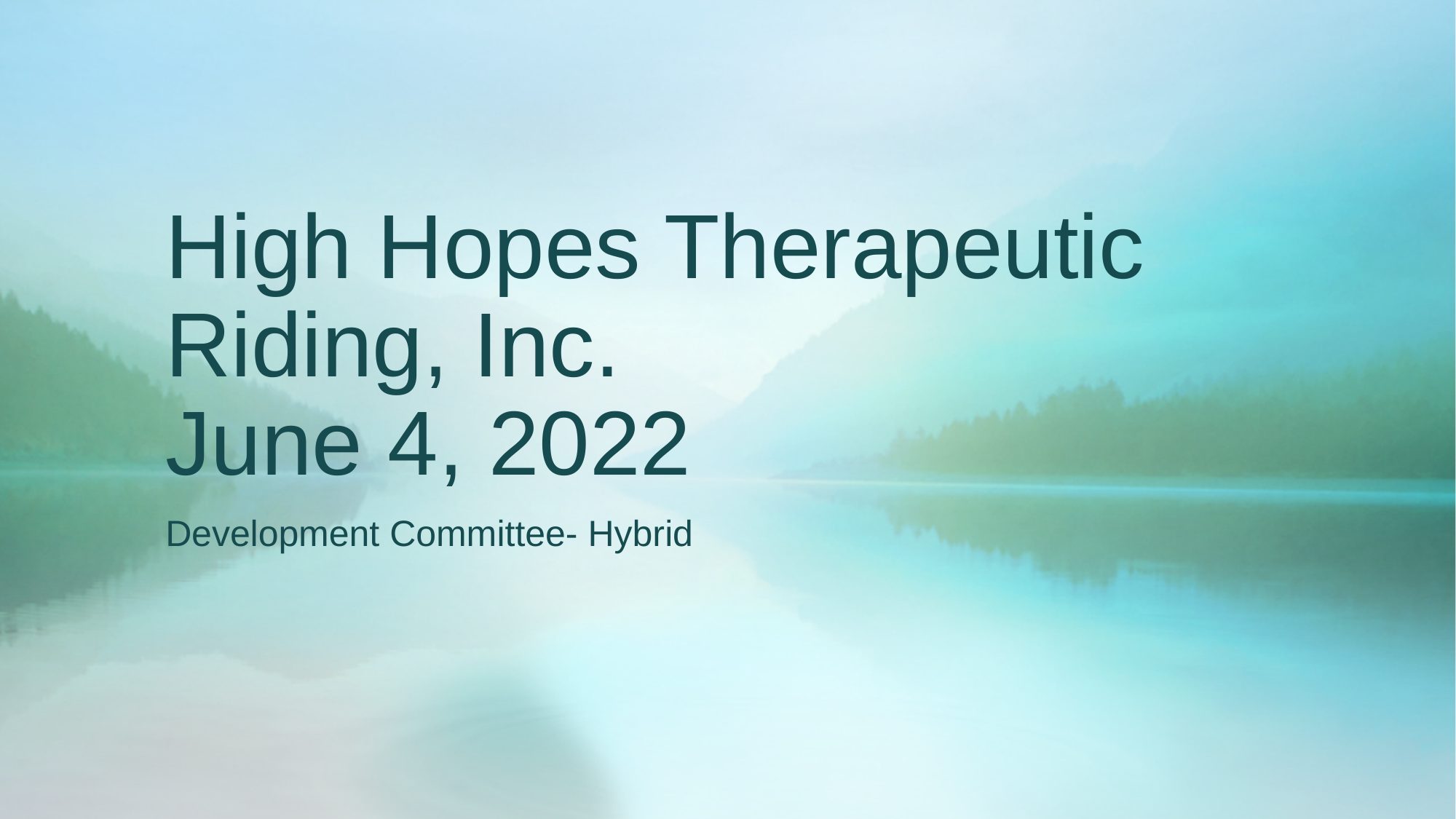

# High Hopes Therapeutic Riding, Inc. June 4, 2022
Development Committee- Hybrid